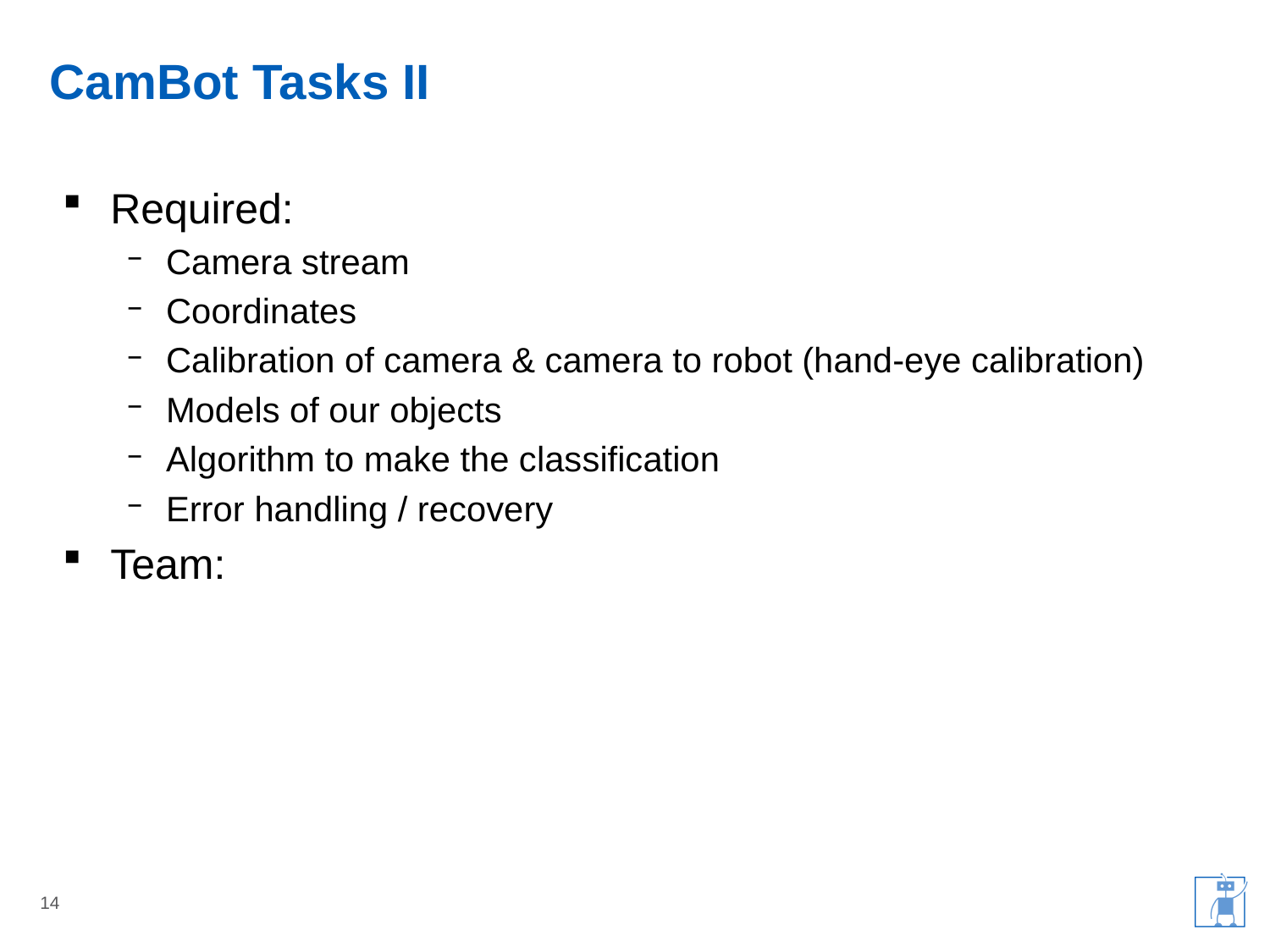

# CamBot Tasks II
Required:
Camera stream
Coordinates
Calibration of camera & camera to robot (hand-eye calibration)
Models of our objects
Algorithm to make the classification
Error handling / recovery
Team:

14